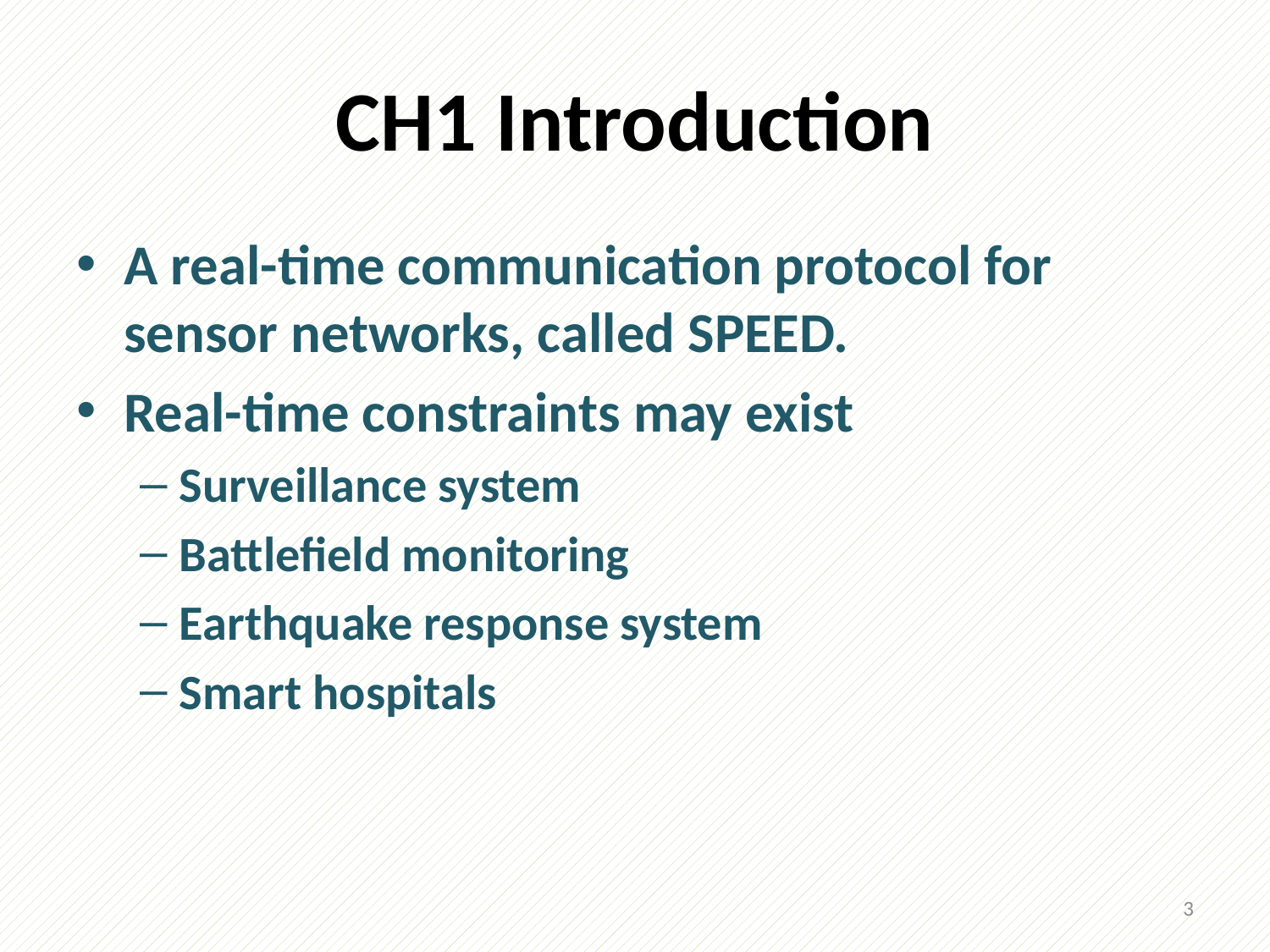

# CH1 Introduction
A real-time communication protocol for sensor networks, called SPEED.
Real-time constraints may exist
Surveillance system
Battlefield monitoring
Earthquake response system
Smart hospitals

3